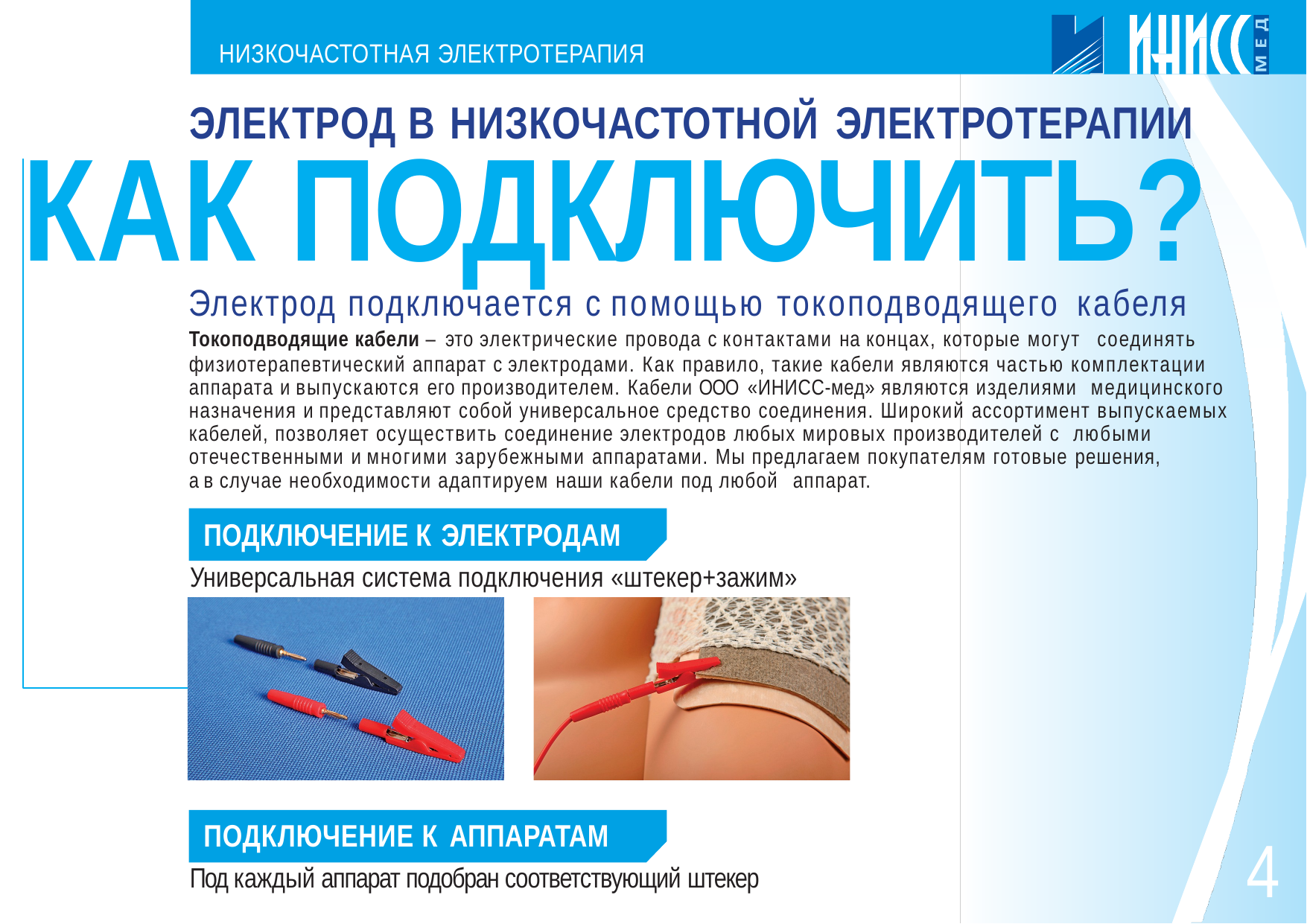

НИЗКОЧАСТОТНАЯ ЭЛЕКТРОТЕРАПИЯ

ЭЛЕКТРОД В  НИЗКОЧАСТОТНОЙ ЭЛЕКТРОТЕРАПИИ
КАК ПОДКЛЮЧИТЬ?

Электрод подключается с помощью токоподводящего кабеля
Токоподводящие кабели – это электрические провода с контактами на концах, которые могут  соединять
физиотерапевтический аппарат с электродами. Как правило, такие кабели являются частью комплектации  аппарата и выпускаются его производителем. Кабели ООО  «ИНИСС-мед» являются изделиями  медицинского
назначения и представляют собой универсальное средство соединения. Широкий ассортимент выпускаемых  кабелей, позволяет осуществить соединение электродов любых мировых производителей с  любыми
отечественными и многими зарубежными аппаратами. Мы предлагаем покупателям готовые решения,  а в случае необходимости адаптируем наши кабели под любой  аппарат.

ПОДКЛЮЧЕНИЕ К ЭЛЕКТРОДАМ
Универсальная система подключения «штекер+зажим»

ПОДКЛЮЧЕНИЕ К АППАРАТАМ
Под каждый аппарат подобран соответствующий штекер
4